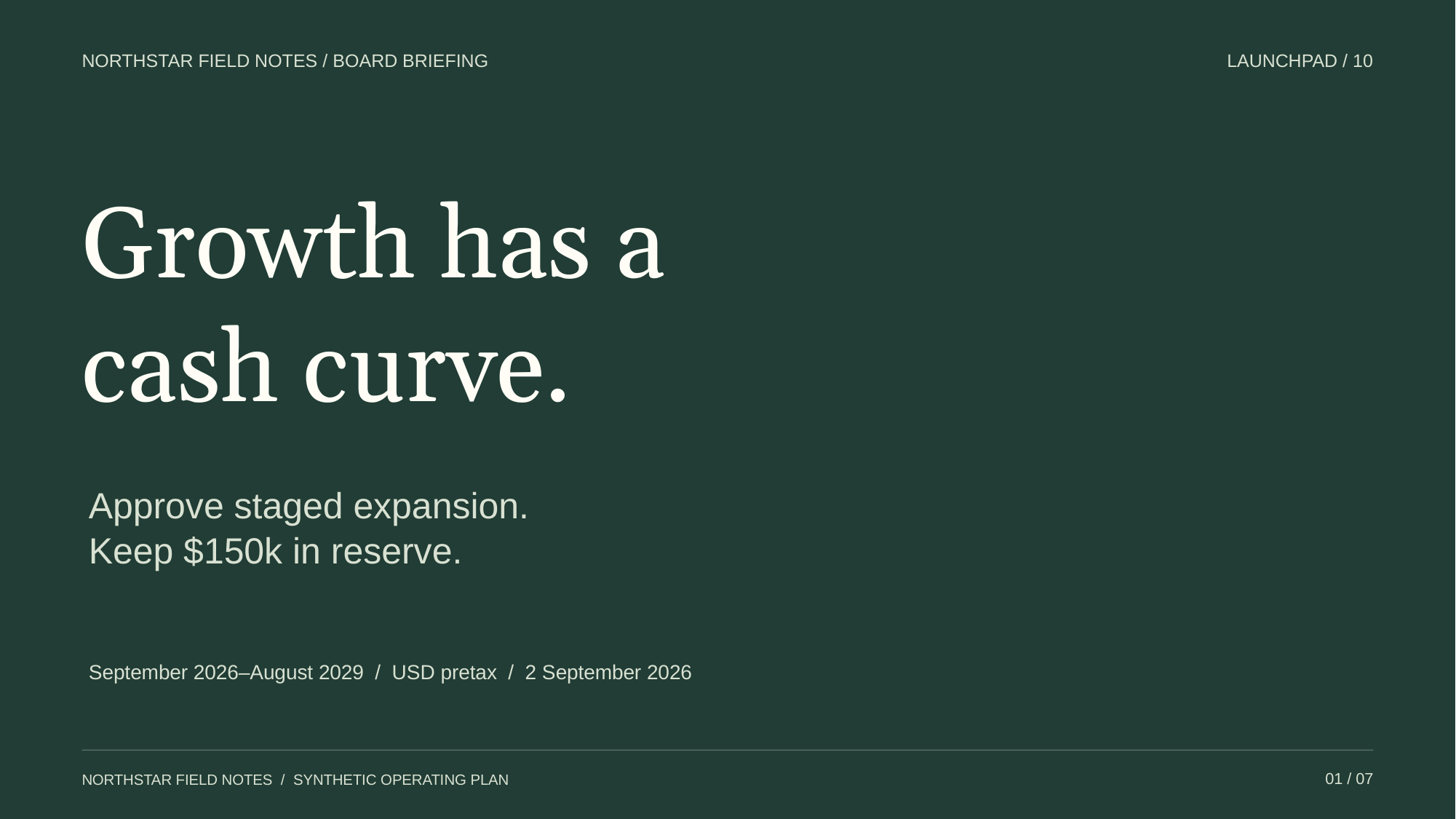

NORTHSTAR FIELD NOTES / BOARD BRIEFING
LAUNCHPAD / 10
Growth has a
cash curve.
Approve staged expansion.
Keep $150k in reserve.
September 2026–August 2029  /  USD pretax  /  2 September 2026

01 / 07
NORTHSTAR FIELD NOTES  /  SYNTHETIC OPERATING PLAN